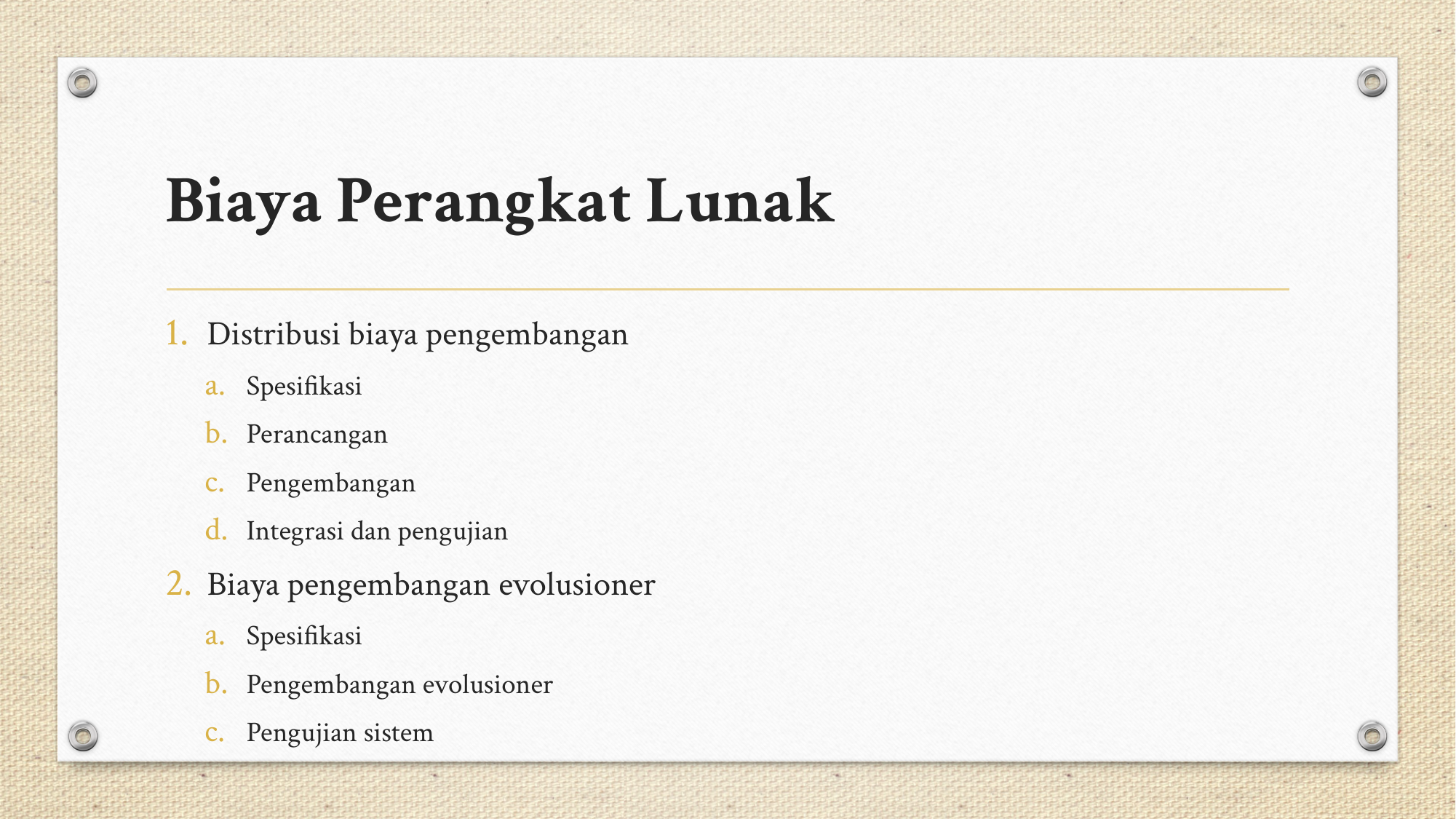

# Biaya Perangkat Lunak
Distribusi biaya pengembangan
Spesifikasi
Perancangan
Pengembangan
Integrasi dan pengujian
Biaya pengembangan evolusioner
Spesifikasi
Pengembangan evolusioner
Pengujian sistem